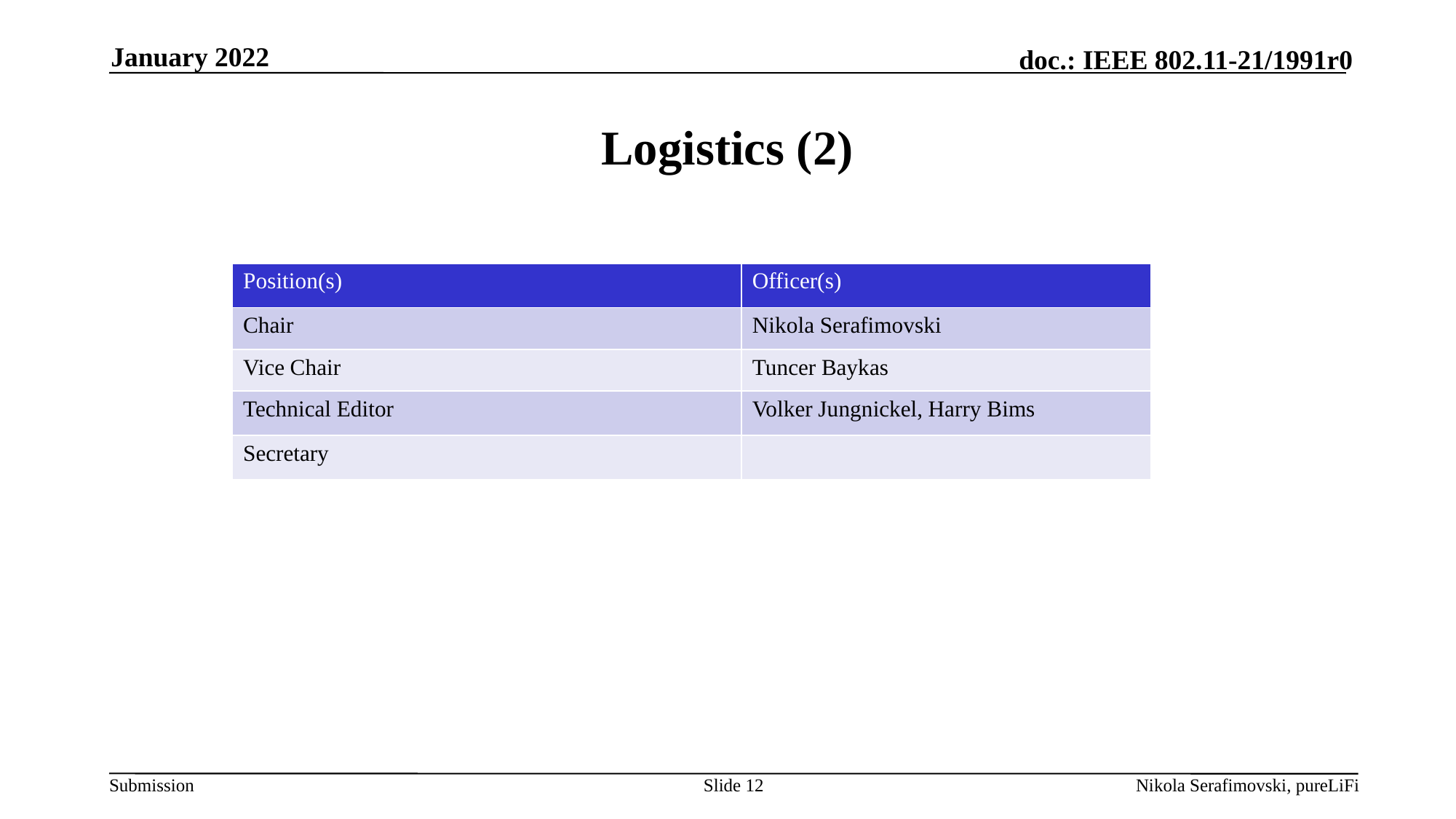

January 2022
# Logistics (2)
| Position(s) | Officer(s) |
| --- | --- |
| Chair | Nikola Serafimovski |
| Vice Chair | Tuncer Baykas |
| Technical Editor | Volker Jungnickel, Harry Bims |
| Secretary |  |
Slide 12
Nikola Serafimovski, pureLiFi